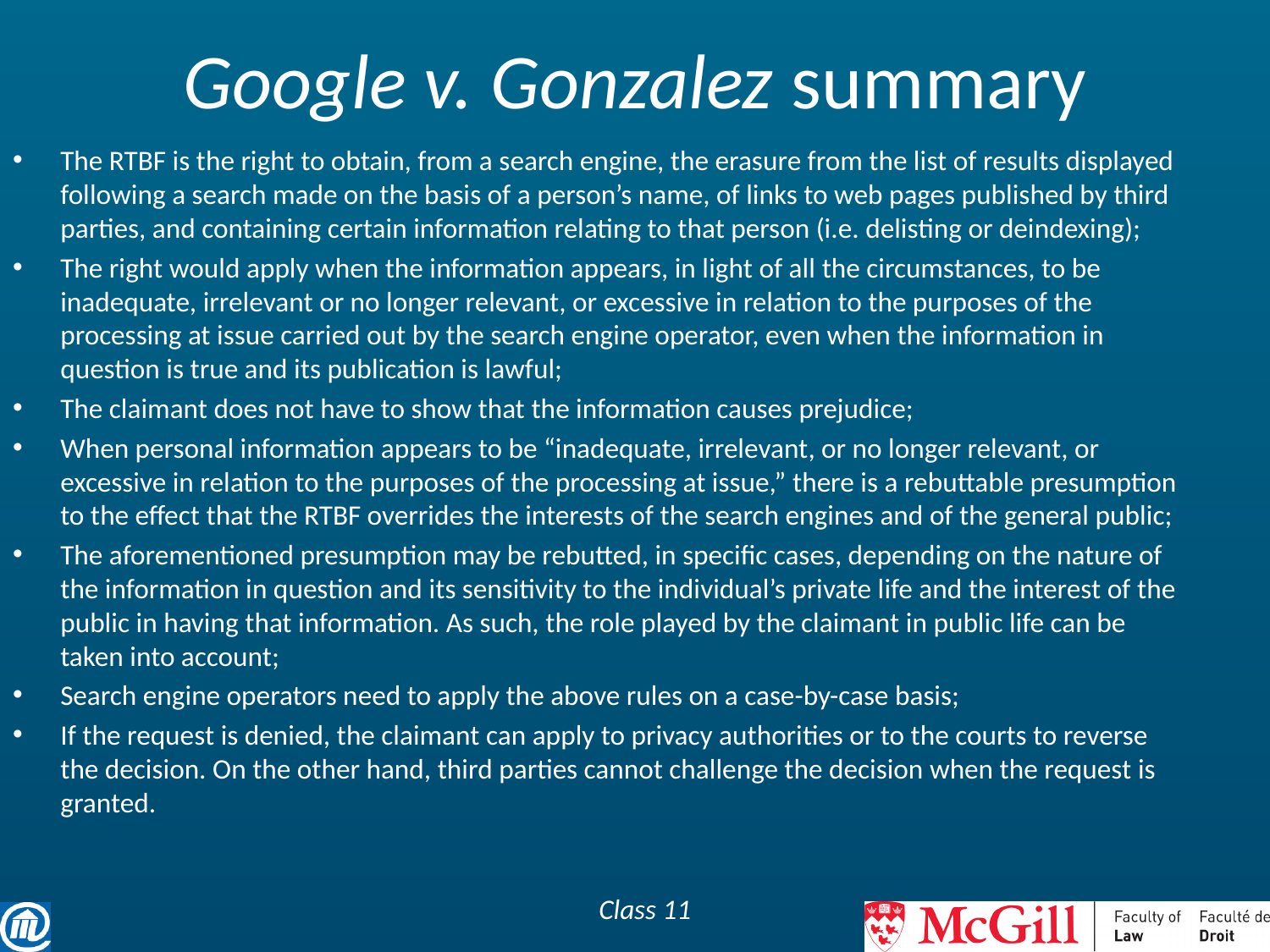

# Google v. Gonzalez summary
The RTBF is the right to obtain, from a search engine, the erasure from the list of results displayed following a search made on the basis of a person’s name, of links to web pages published by third parties, and containing certain information relating to that person (i.e. delisting or deindexing);
The right would apply when the information appears, in light of all the circumstances, to be inadequate, irrelevant or no longer relevant, or excessive in relation to the purposes of the processing at issue carried out by the search engine operator, even when the information in question is true and its publication is lawful;
The claimant does not have to show that the information causes prejudice;
When personal information appears to be “inadequate, irrelevant, or no longer relevant, or excessive in relation to the purposes of the processing at issue,” there is a rebuttable presumption to the effect that the RTBF overrides the interests of the search engines and of the general public;
The aforementioned presumption may be rebutted, in specific cases, depending on the nature of the information in question and its sensitivity to the individual’s private life and the interest of the public in having that information. As such, the role played by the claimant in public life can be taken into account;
Search engine operators need to apply the above rules on a case-by-case basis;
If the request is denied, the claimant can apply to privacy authorities or to the courts to reverse the decision. On the other hand, third parties cannot challenge the decision when the request is granted.
Class 11